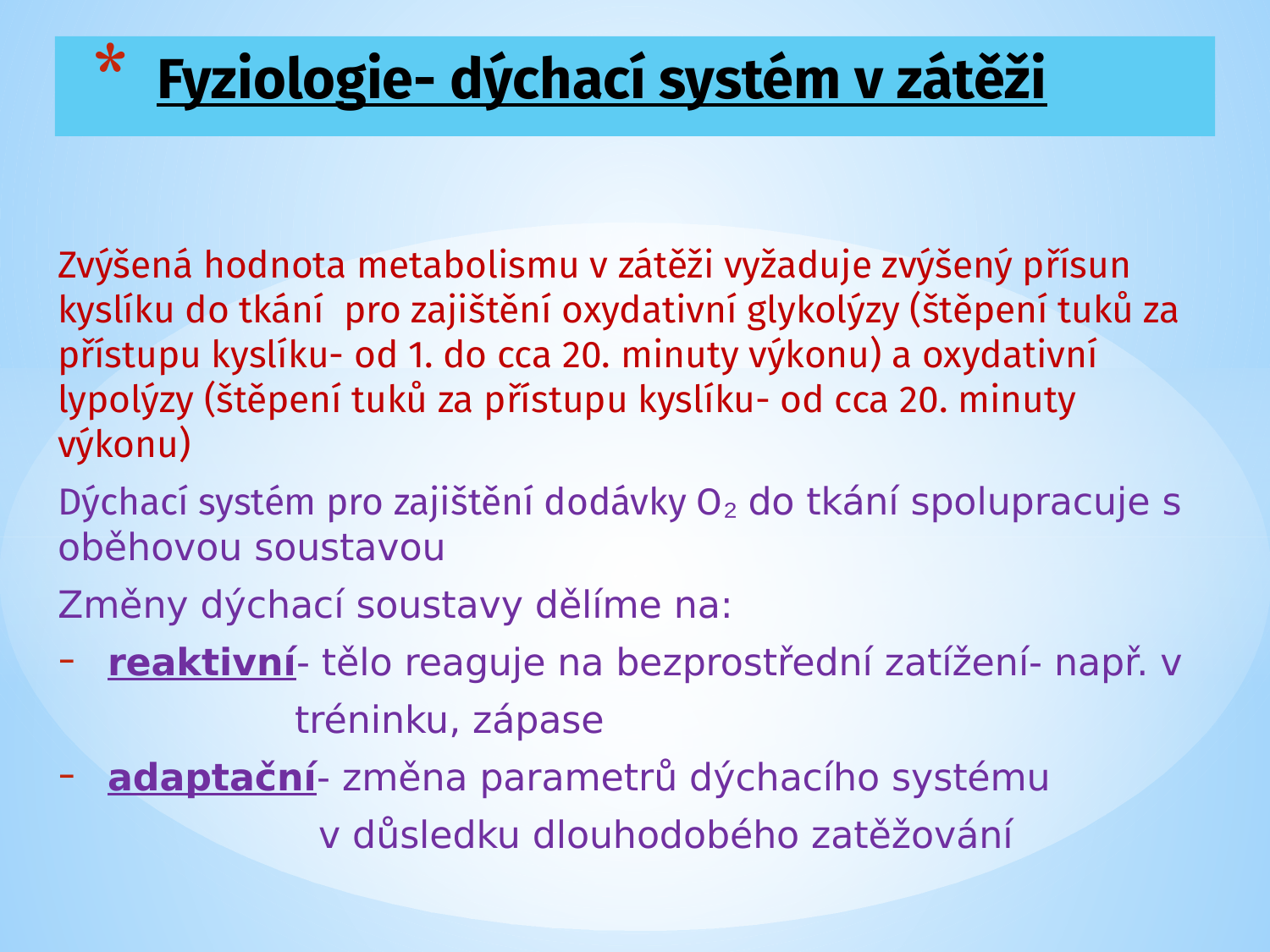

# Fyziologie- dýchací systém v zátěži

Zvýšená hodnota metabolismu v zátěži vyžaduje zvýšený přísun kyslíku do tkání  pro zajištění oxydativní glykolýzy (štěpení tuků za přístupu kyslíku- od 1. do cca 20. minuty výkonu) a oxydativní lypolýzy (štěpení tuků za přístupu kyslíku- od cca 20. minuty výkonu)
Dýchací systém pro zajištění dodávky O₂ do tkání spolupracuje s oběhovou soustavou
Změny dýchací soustavy dělíme na:
reaktivní- tělo reaguje na bezprostřední zatížení- např. v
                    tréninku, zápase
adaptační- změna parametrů dýchacího systému
                      v důsledku dlouhodobého zatěžování